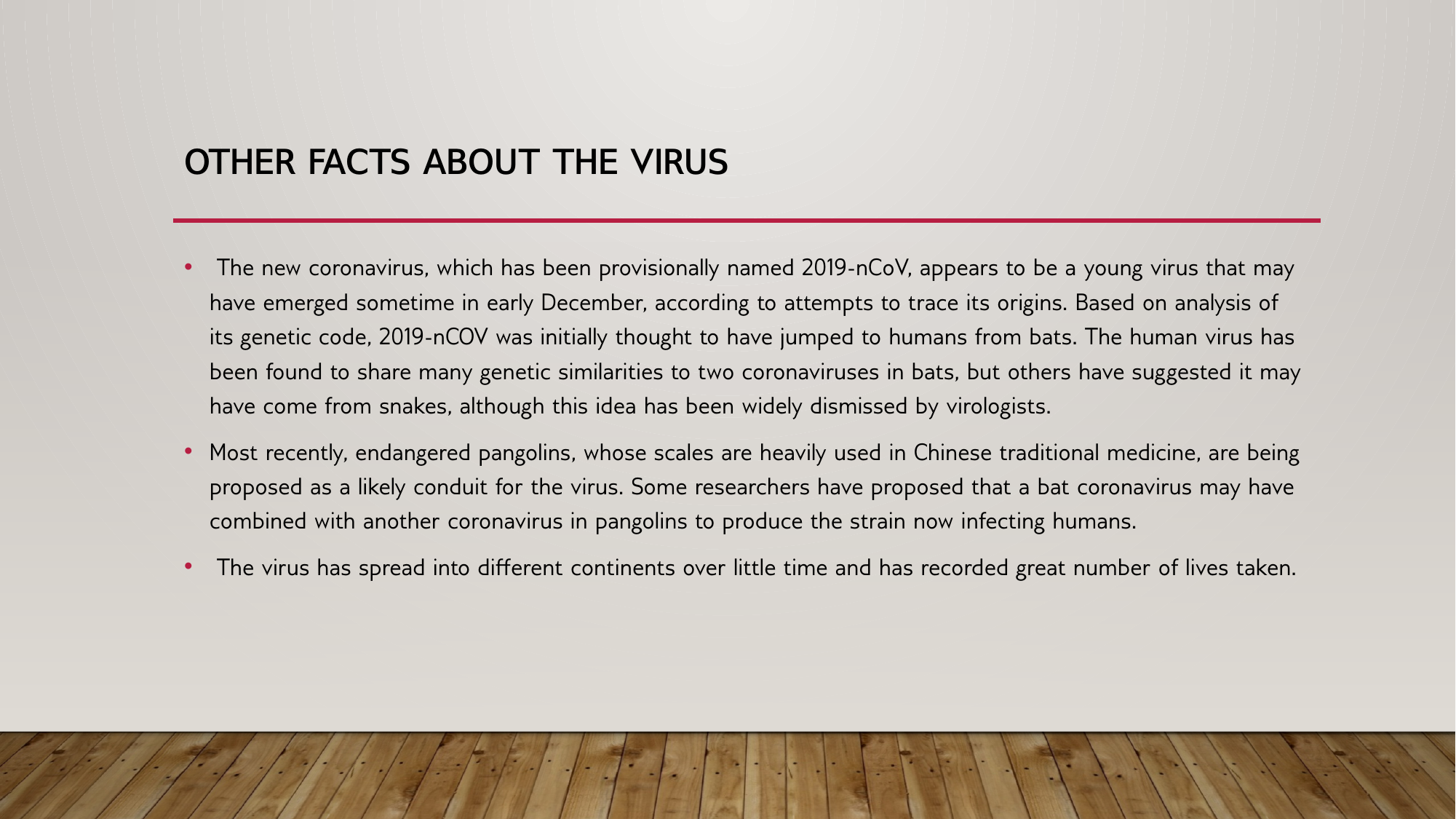

# OTHER FACTS ABOUT THE VIRUS
 The new coronavirus, which has been provisionally named 2019-nCoV, appears to be a young virus that may have emerged sometime in early December, according to attempts to trace its origins. Based on analysis of its genetic code, 2019-nCOV was initially thought to have jumped to humans from bats. The human virus has been found to share many genetic similarities to two coronaviruses in bats, but others have suggested it may have come from snakes, although this idea has been widely dismissed by virologists.
Most recently, endangered pangolins, whose scales are heavily used in Chinese traditional medicine, are being proposed as a likely conduit for the virus. Some researchers have proposed that a bat coronavirus may have combined with another coronavirus in pangolins to produce the strain now infecting humans.
 The virus has spread into different continents over little time and has recorded great number of lives taken.